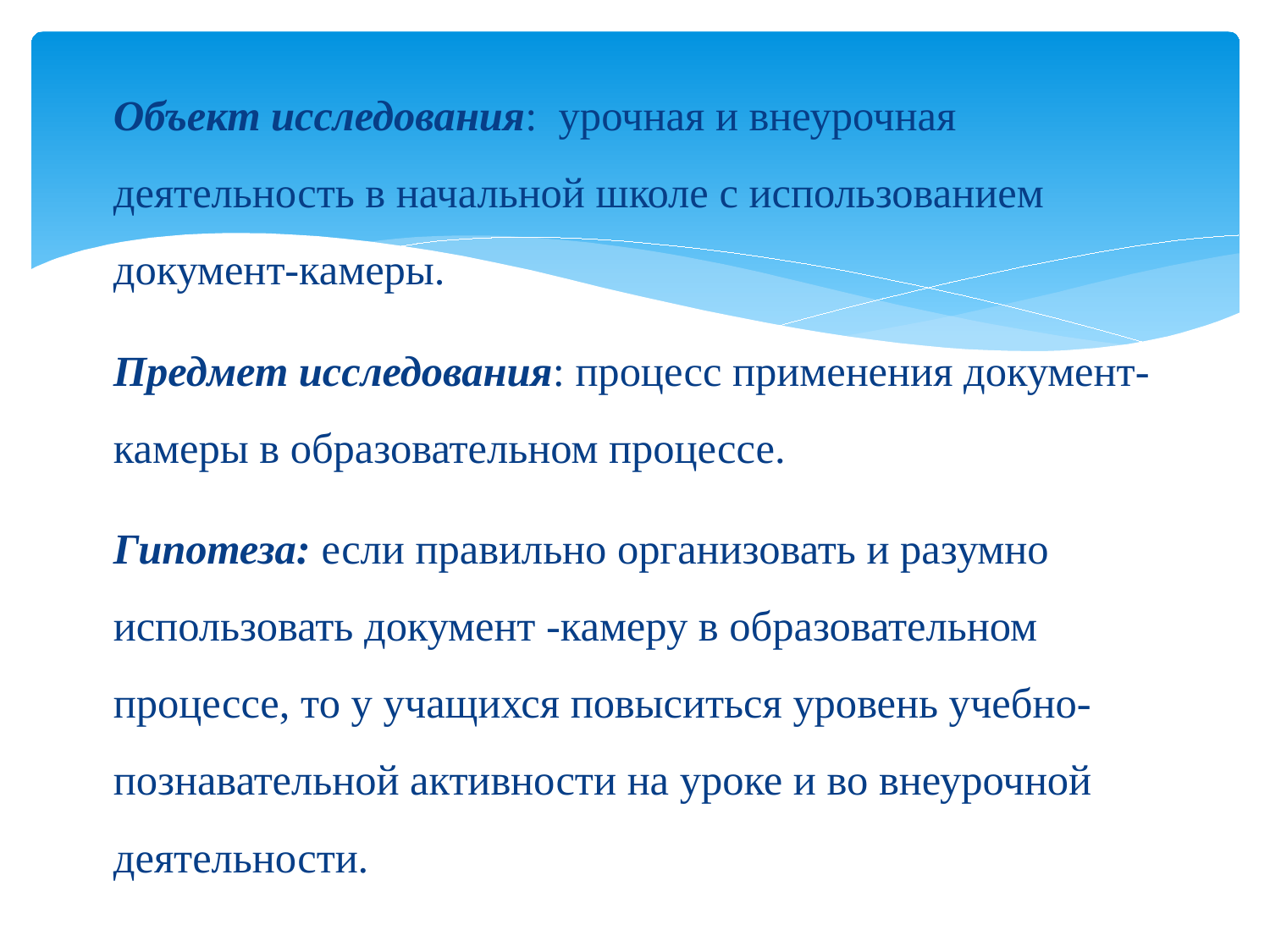

#
Объект исследования:  урочная и внеурочная деятельность в начальной школе с использованием документ-камеры.
Предмет исследования: процесс применения документ-камеры в образовательном процессе.
Гипотеза: если правильно организовать и разумно использовать документ -камеру в образовательном  процессе, то у учащихся повыситься уровень учебно-познавательной активности на уроке и во внеурочной деятельности.